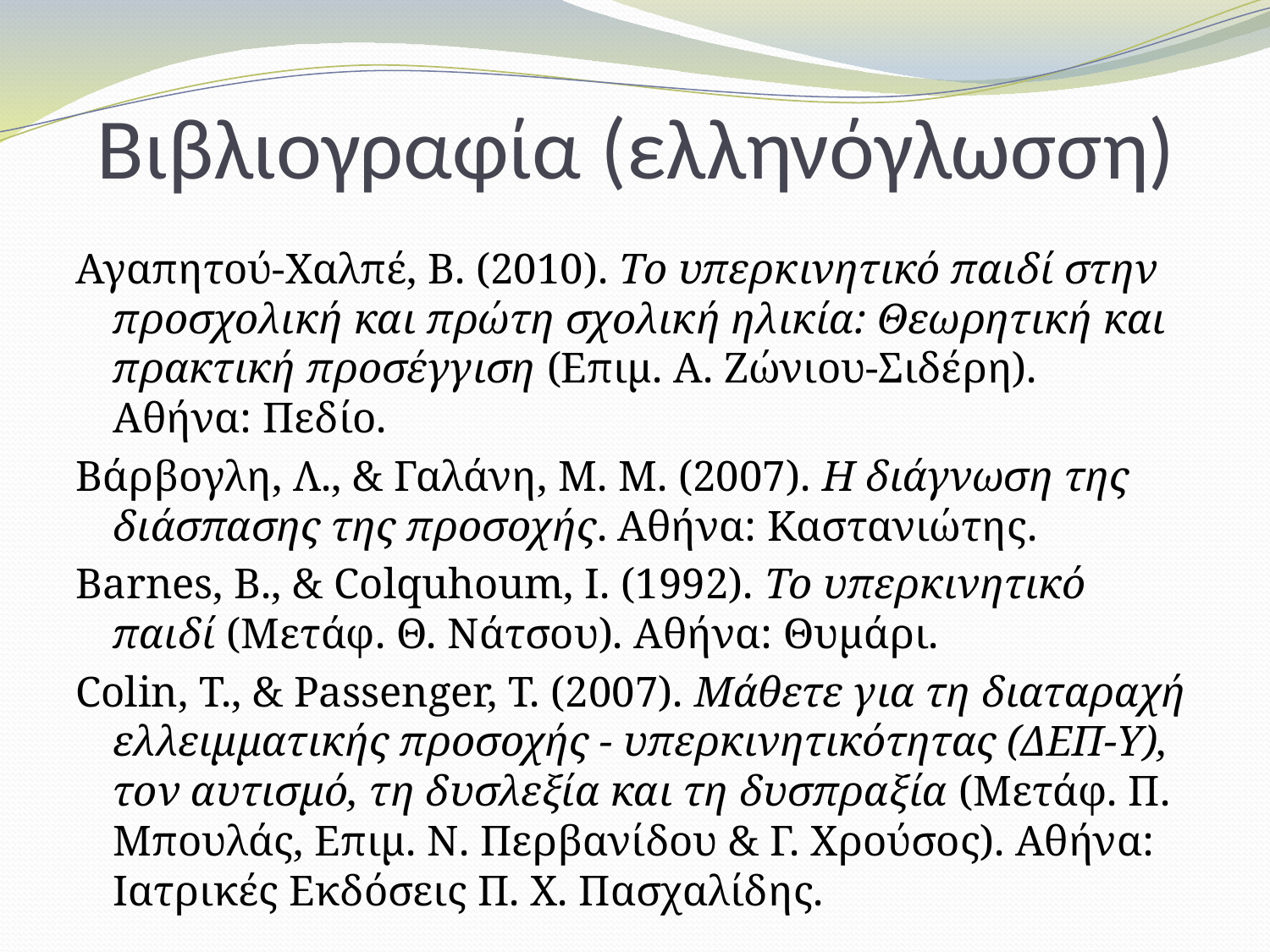

# Βιβλιογραφία (ελληνόγλωσση)
Αγαπητού-Χαλπέ, Β. (2010). Το υπερκινητικό παιδί στην προσχολική και πρώτη σχολική ηλικία: Θεωρητική και πρακτική προσέγγιση (Επιμ. Α. Ζώνιου-Σιδέρη).            Αθήνα: Πεδίο.
Βάρβογλη, Λ., & Γαλάνη, Μ. Μ. (2007). Η διάγνωση της διάσπασης της προσοχής. Αθήνα: Καστανιώτης.
Barnes, B., & Colquhoum, I. (1992). Το υπερκινητικό παιδί (Mετάφ. Θ. Νάτσου). Αθήνα: Θυμάρι.
Colin, T., & Passenger, T. (2007). Μάθετε για τη διαταραχή ελλειμματικής προσοχής - υπερκινητικότητας (ΔΕΠ-Υ), τον αυτισμό, τη δυσλεξία και τη δυσπραξία (Μετάφ. Π. Μπουλάς, Επιμ. Ν. Περβανίδου & Γ. Χρούσος). Αθήνα: Ιατρικές Εκδόσεις Π. Χ. Πασχαλίδης.